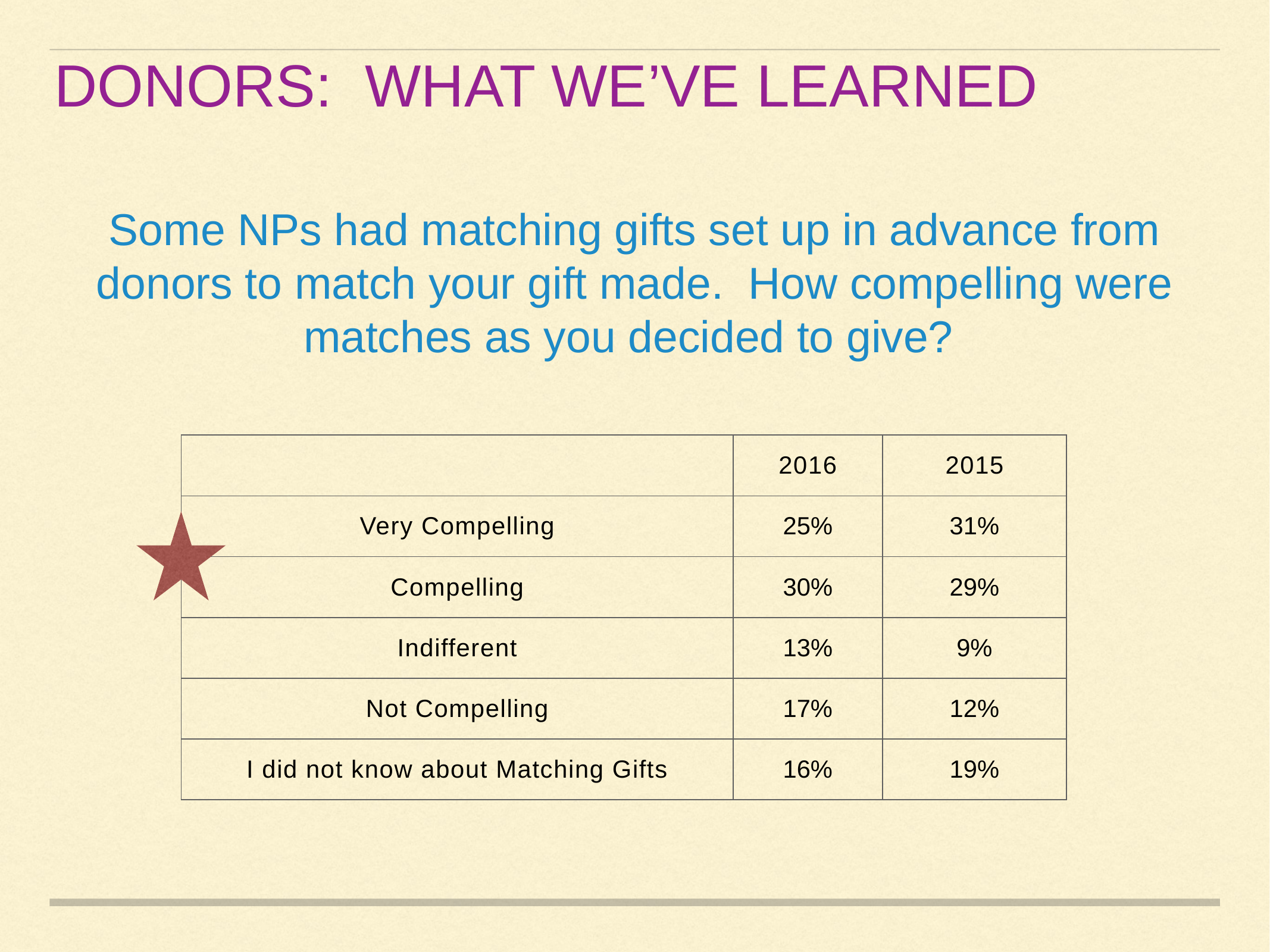

donors:  what we’ve learned

Some NPs had matching gifts set up in advance from donors to match your gift made.  How compelling were matches as you decided to give?
|  | 2016 | 2015 |
| --- | --- | --- |
| Very Compelling | 25% | 31% |
| Compelling | 30% | 29% |
| Indifferent | 13% | 9% |
| Not Compelling | 17% | 12% |
| I did not know about Matching Gifts | 16% | 19% |